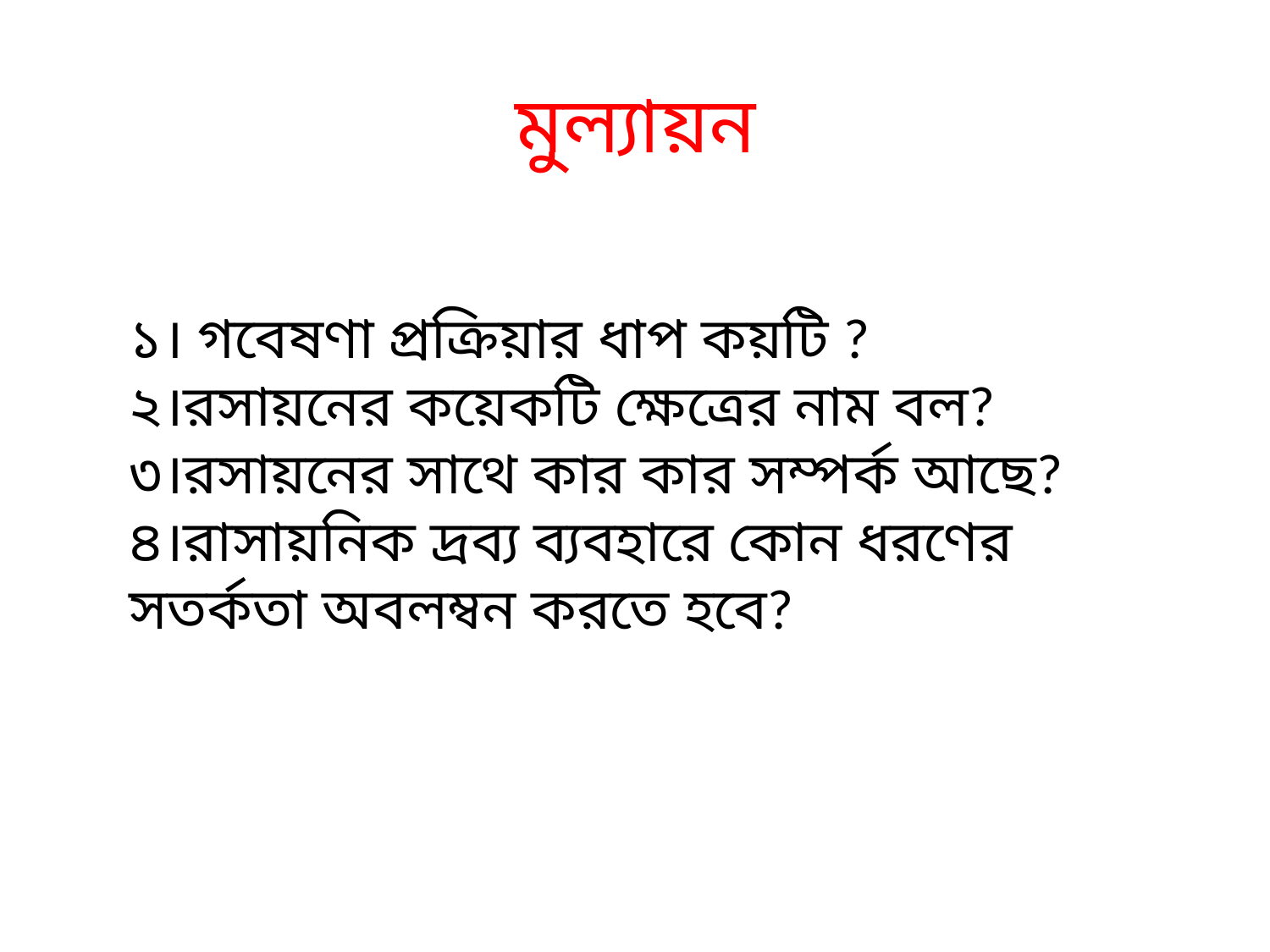

# মুল্যায়ন
১। গবেষণা প্রক্রিয়ার ধাপ কয়টি ?
২।রসায়নের কয়েকটি ক্ষেত্রের নাম বল?
৩।রসায়নের সাথে কার কার সম্পর্ক আছে?
৪।রাসায়নিক দ্রব্য ব্যবহারে কোন ধরণের সতর্কতা অবলম্বন করতে হবে?